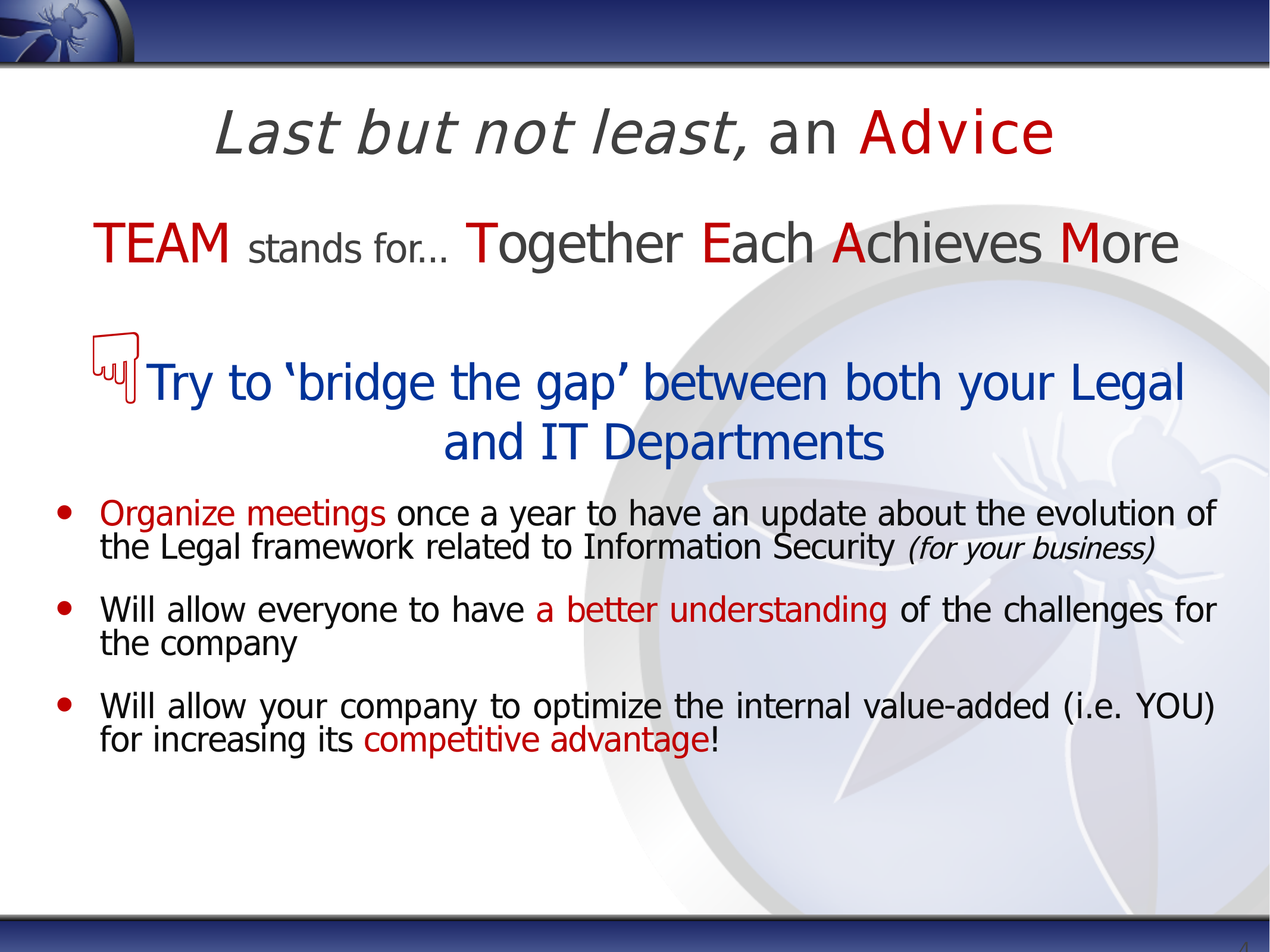

# Last but not least, an Advice
TEAM stands for… Together Each Achieves More

Try to ‘bridge the gap’ between both your Legal and IT Departments
Organize meetings once a year to have an update about the evolution of the Legal framework related to Information Security (for your business)
Will allow everyone to have a better understanding of the challenges for the company
Will allow your company to optimize the internal value-added (i.e. YOU) for increasing its competitive advantage!
45